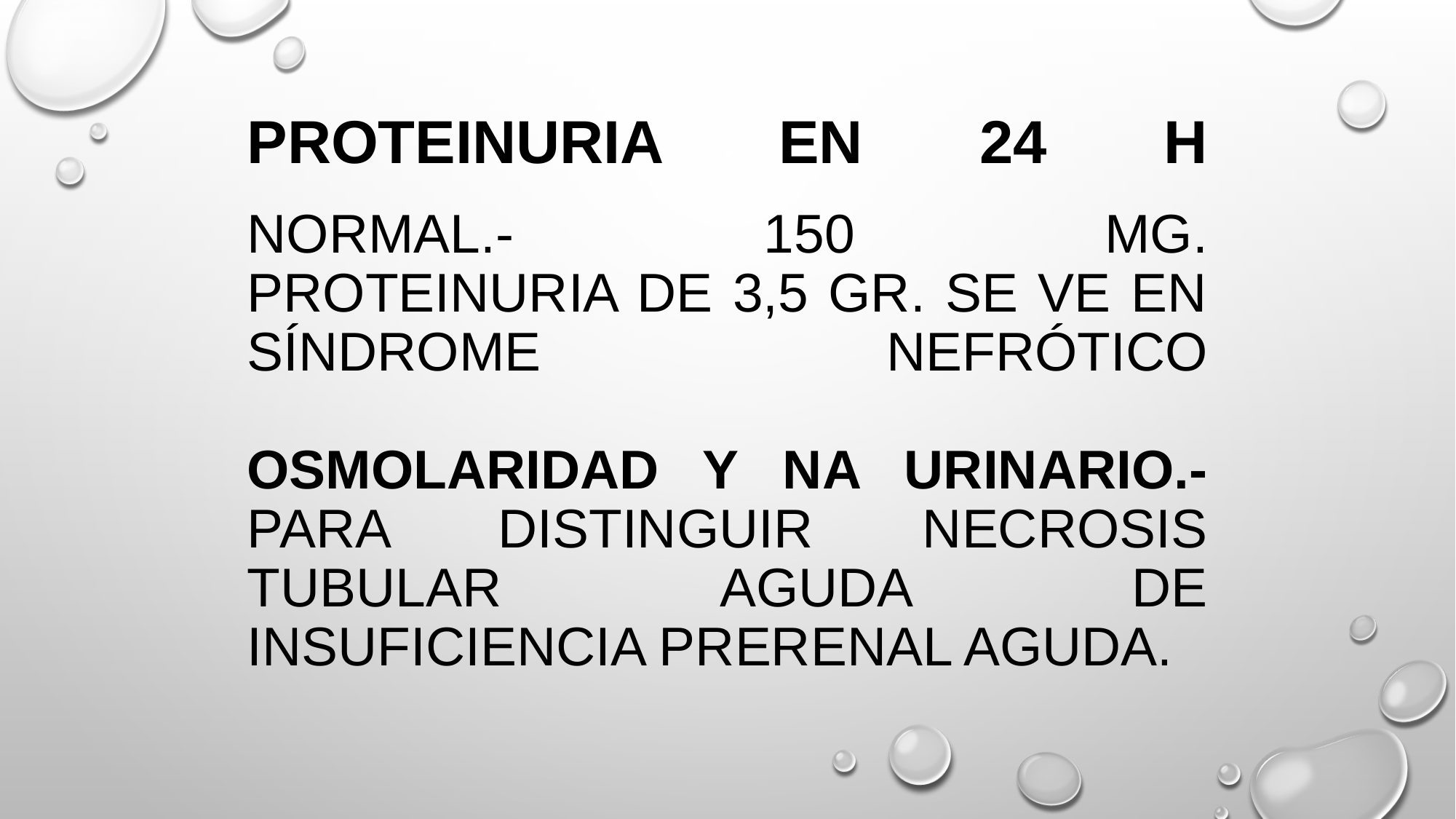

# PROTEINURIA EN 24 h Normal.- 150 mg. Proteinuria de 3,5 gr. Se ve en síndrome nefrótico Osmolaridad y Na urinario.- Para distinguir necrosis tubular aguda de insuficiencia prerenal aguda.